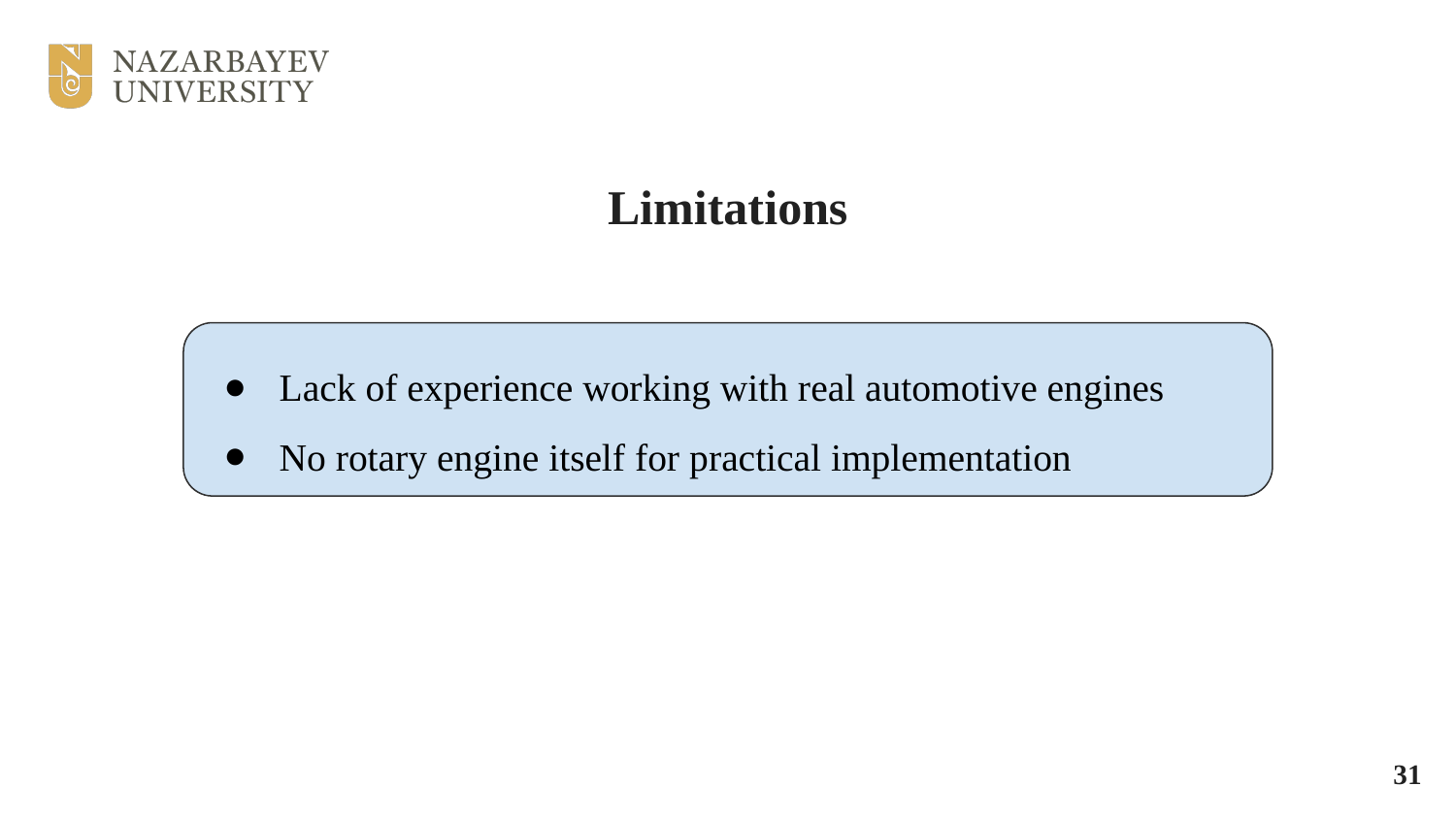

Limitations
Lack of experience working with real automotive engines
No rotary engine itself for practical implementation
31